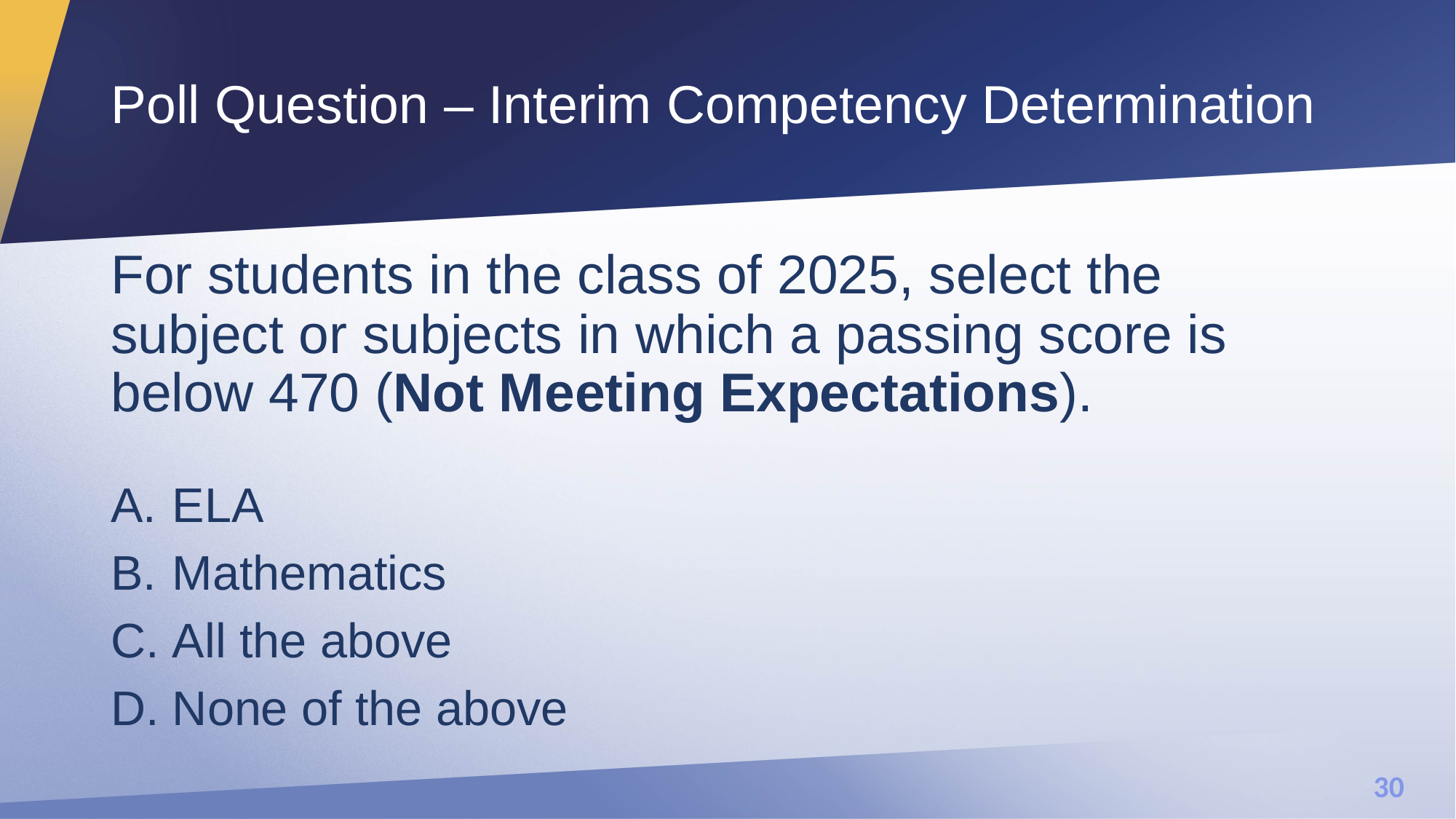

# Poll Question – Interim Competency Determination
For students in the class of 2025, select the subject or subjects in which a passing score is below 470 (Not Meeting Expectations).

ELA
Mathematics
All the above
None of the above